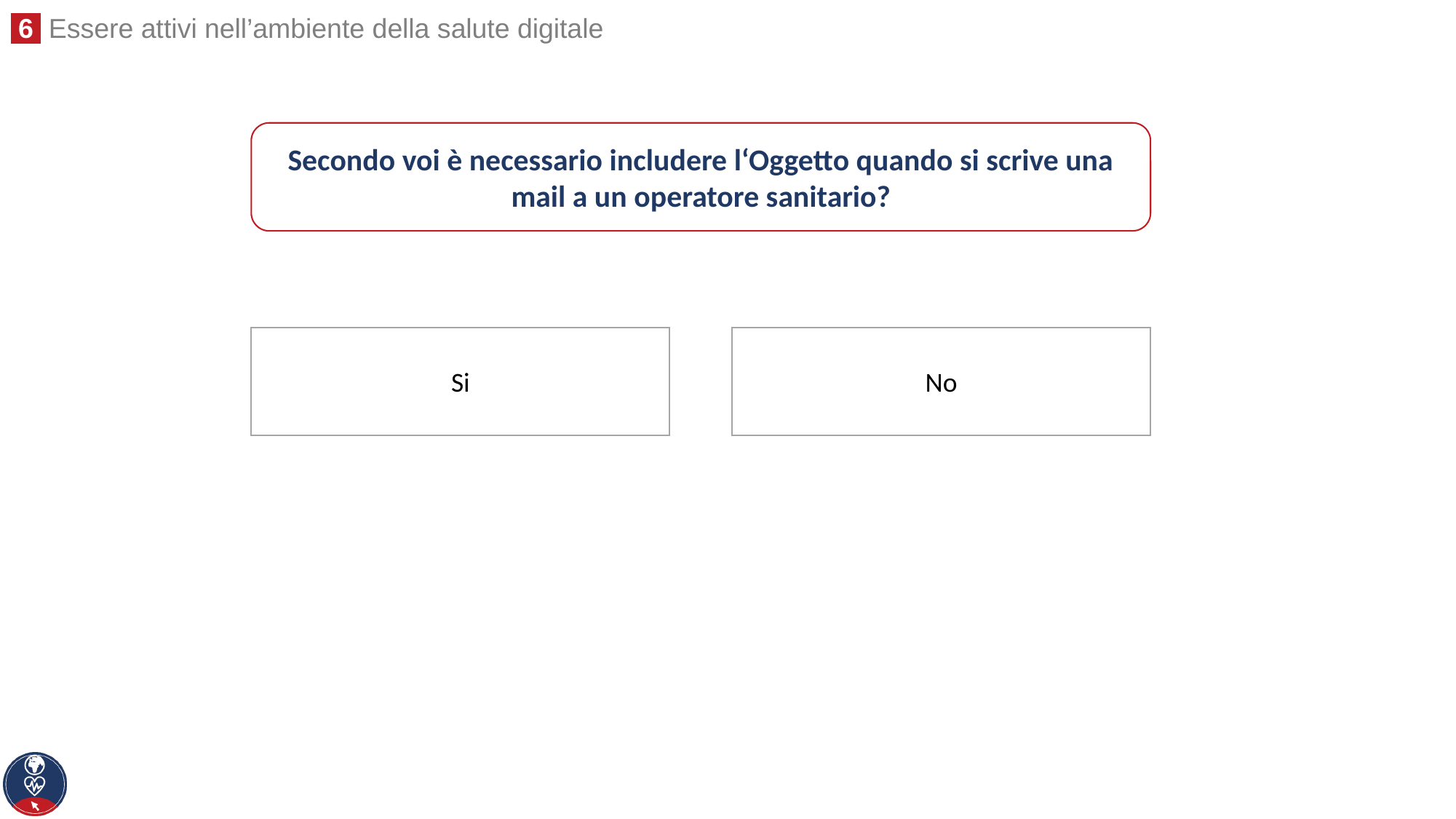

Secondo voi è necessario includere l‘Oggetto quando si scrive una mail a un operatore sanitario?
No
Si